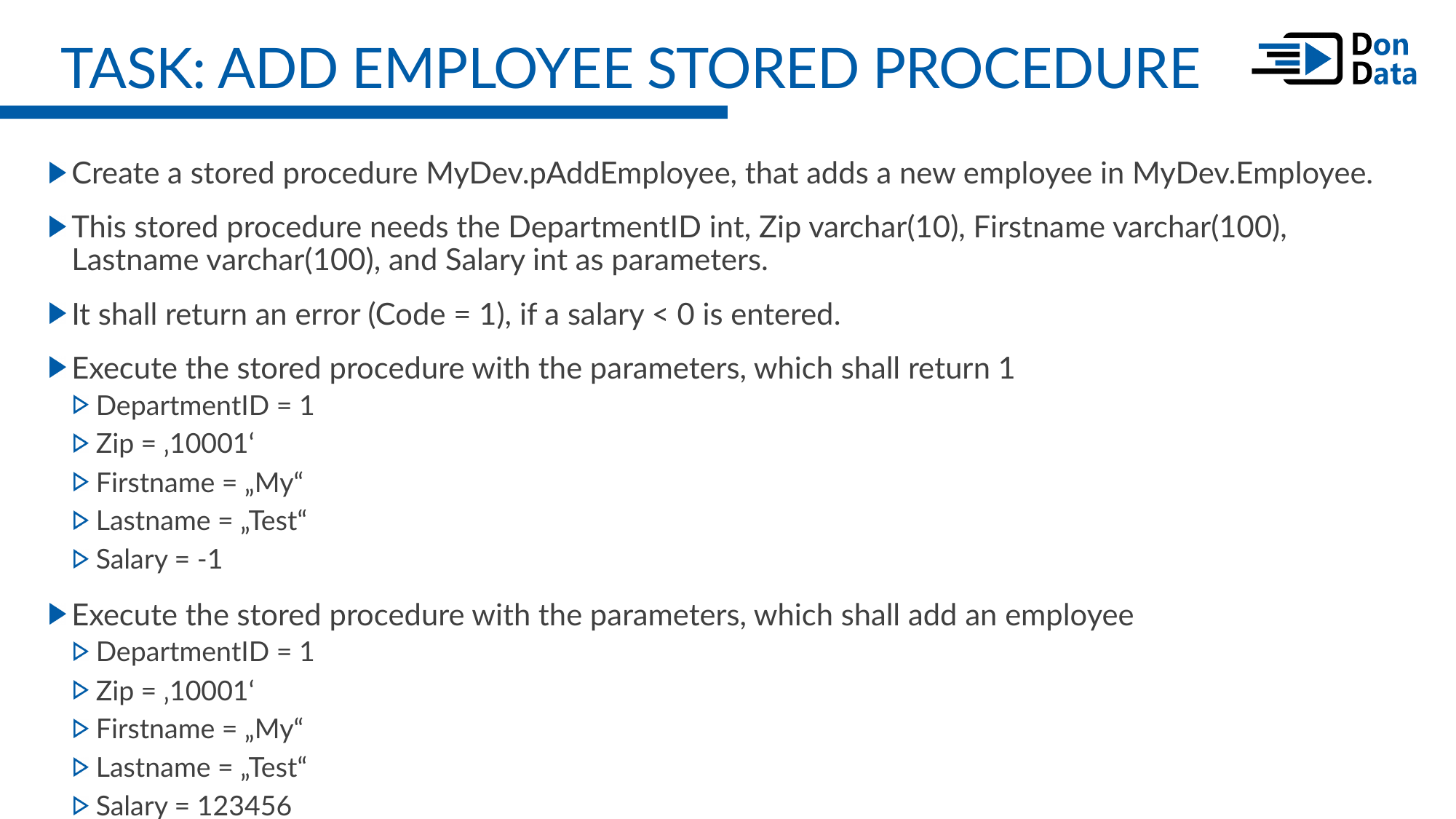

TASK: Add Employee Stored Procedure
Create a stored procedure MyDev.pAddEmployee, that adds a new employee in MyDev.Employee.
This stored procedure needs the DepartmentID int, Zip varchar(10), Firstname varchar(100), Lastname varchar(100), and Salary int as parameters.
It shall return an error (Code = 1), if a salary < 0 is entered.
Execute the stored procedure with the parameters, which shall return 1
DepartmentID = 1
Zip = ‚10001‘
Firstname = „My“
Lastname = „Test“
Salary = -1
Execute the stored procedure with the parameters, which shall add an employee
DepartmentID = 1
Zip = ‚10001‘
Firstname = „My“
Lastname = „Test“
Salary = 123456